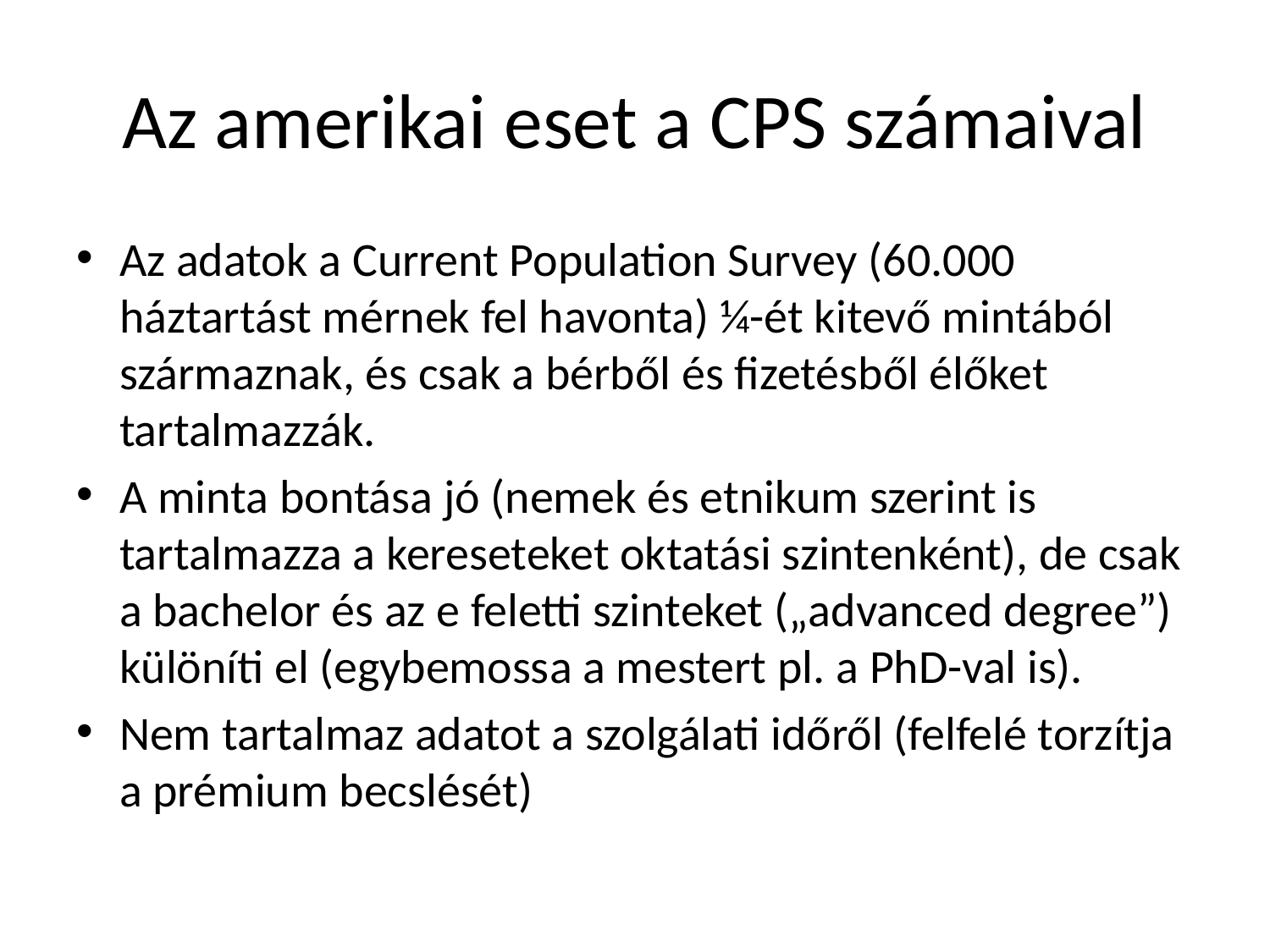

# Az amerikai eset a CPS számaival
Az adatok a Current Population Survey (60.000 háztartást mérnek fel havonta) ¼-ét kitevő mintából származnak, és csak a bérből és fizetésből élőket tartalmazzák.
A minta bontása jó (nemek és etnikum szerint is tartalmazza a kereseteket oktatási szintenként), de csak a bachelor és az e feletti szinteket („advanced degree”) különíti el (egybemossa a mestert pl. a PhD-val is).
Nem tartalmaz adatot a szolgálati időről (felfelé torzítja a prémium becslését)